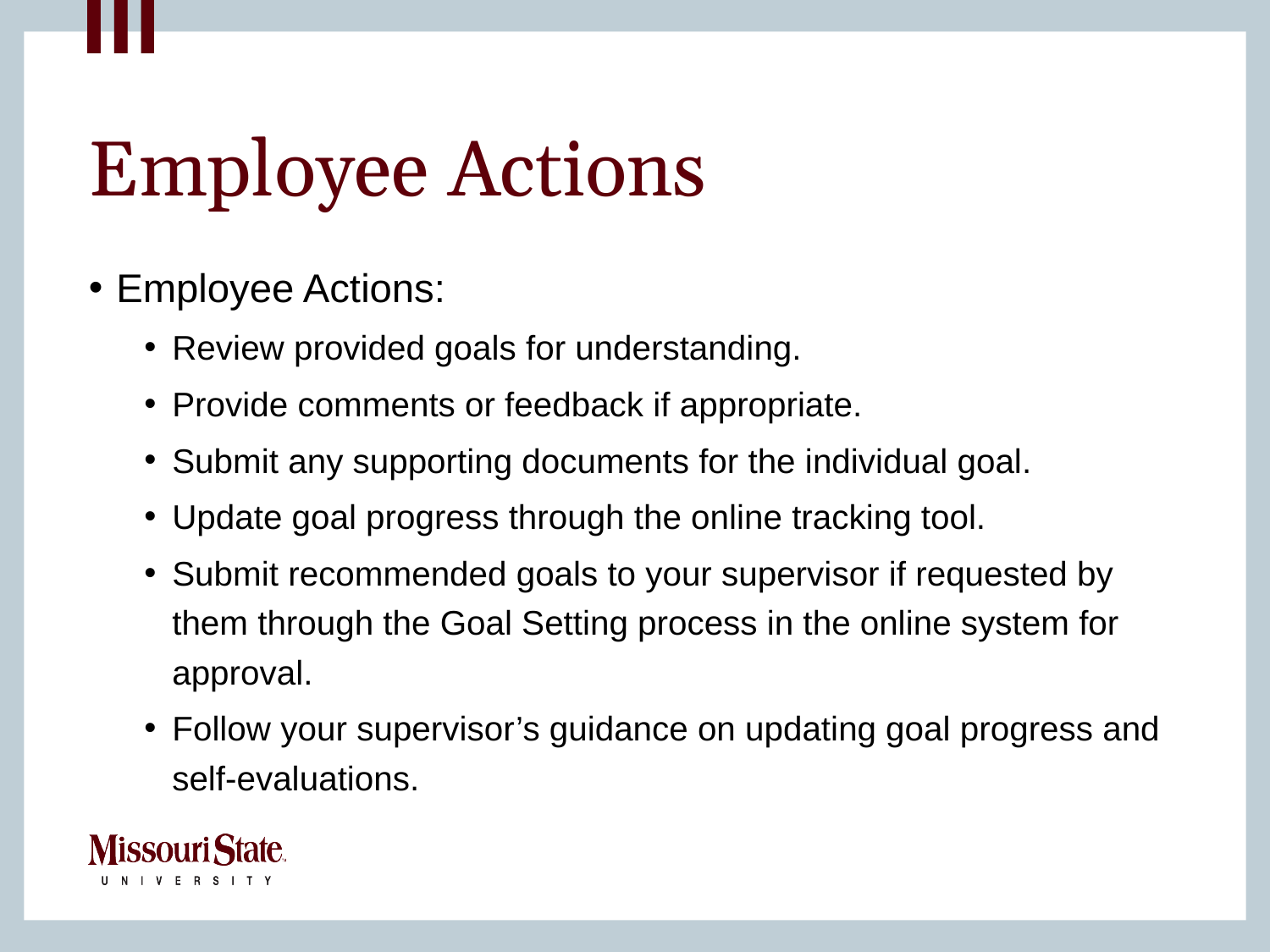

# Employee Actions
Employee Actions:
Review provided goals for understanding.
Provide comments or feedback if appropriate.
Submit any supporting documents for the individual goal.
Update goal progress through the online tracking tool.
Submit recommended goals to your supervisor if requested by them through the Goal Setting process in the online system for approval.
Follow your supervisor’s guidance on updating goal progress and self-evaluations.